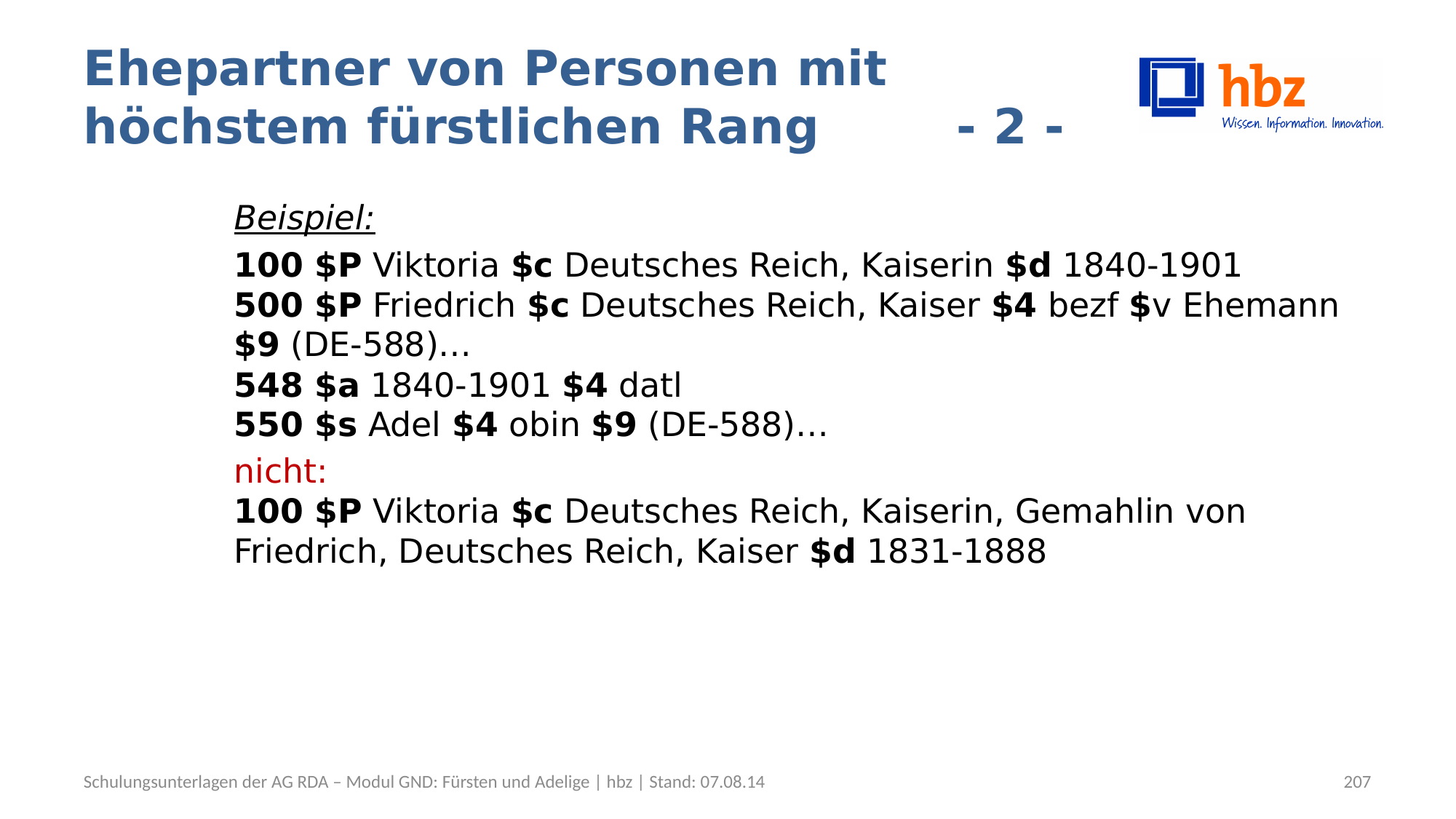

# Ehepartner von Personen mit höchstem fürstlichen Rang		- 2 -
Beispiel:
100 $P Viktoria $c Deutsches Reich, Kaiserin $d 1840-1901
500 $P Friedrich $c Deutsches Reich, Kaiser $4 bezf $v Ehemann $9 (DE-588)…
548 $a 1840-1901 $4 datl
550 $s Adel $4 obin $9 (DE-588)…
nicht:
100 $P Viktoria $c Deutsches Reich, Kaiserin, Gemahlin von Friedrich, Deutsches Reich, Kaiser $d 1831-1888
Schulungsunterlagen der AG RDA – Modul GND: Fürsten und Adelige | hbz | Stand: 07.08.14
207